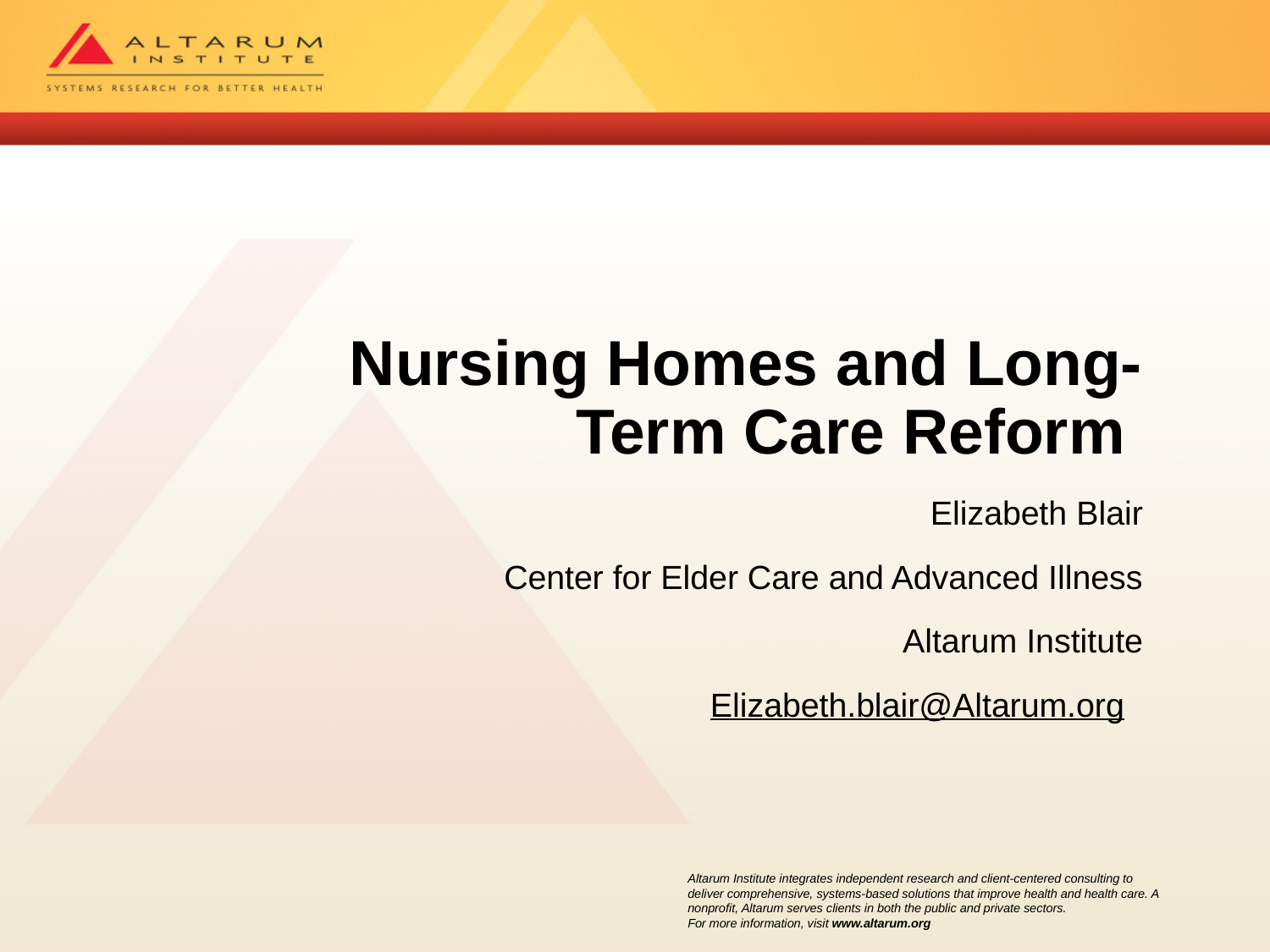

# Nursing Homes and Long-Term Care Reform
Elizabeth Blair
Center for Elder Care and Advanced Illness
Altarum Institute
Elizabeth.blair@Altarum.org